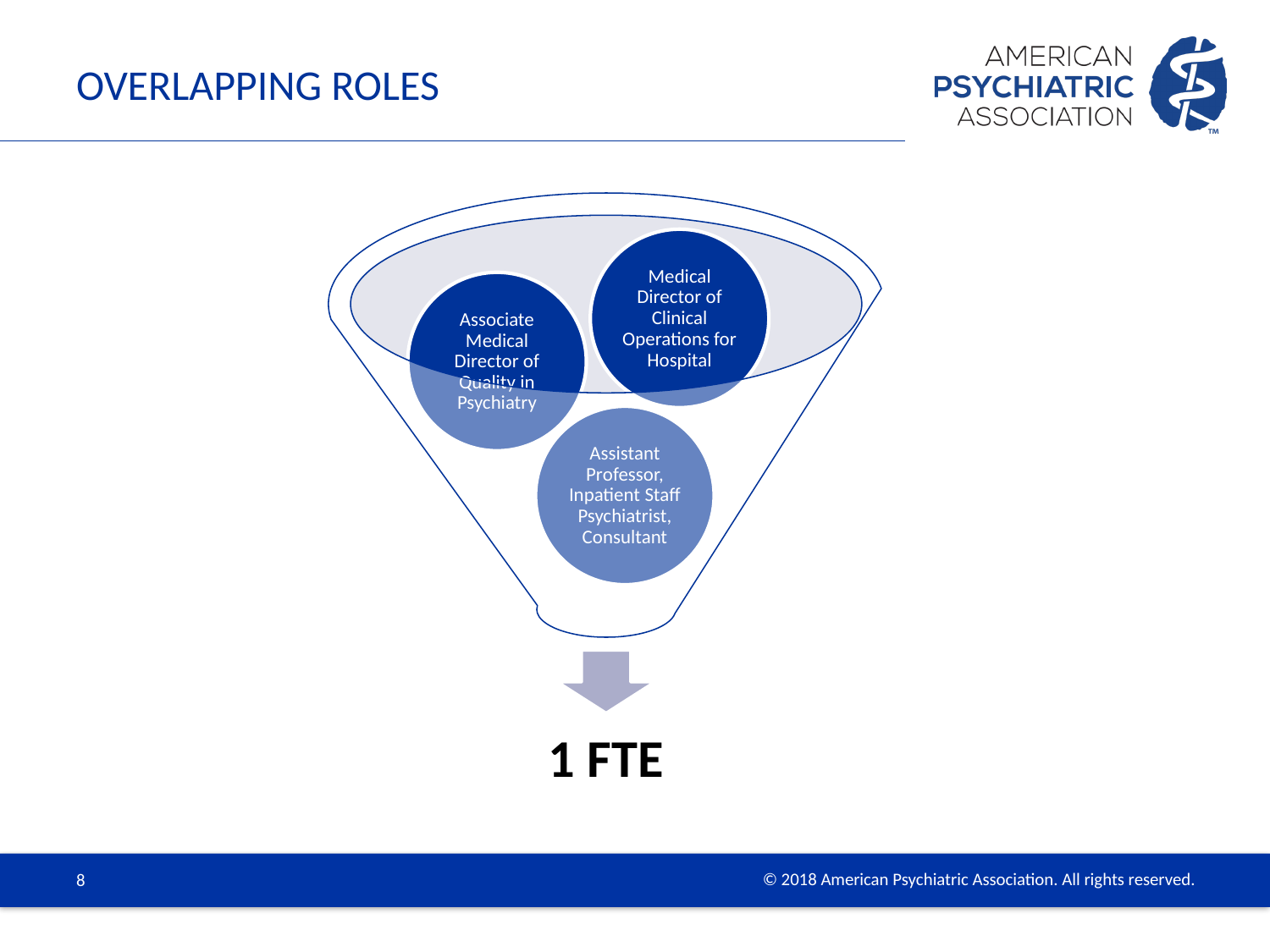

# Overlapping Roles
1 FTE
Assistant Professor, Inpatient Staff Psychiatrist, Consultant
Associate Medical Director of Quality in Psychiatry
Medical Director of Clinical Operations for Hospital